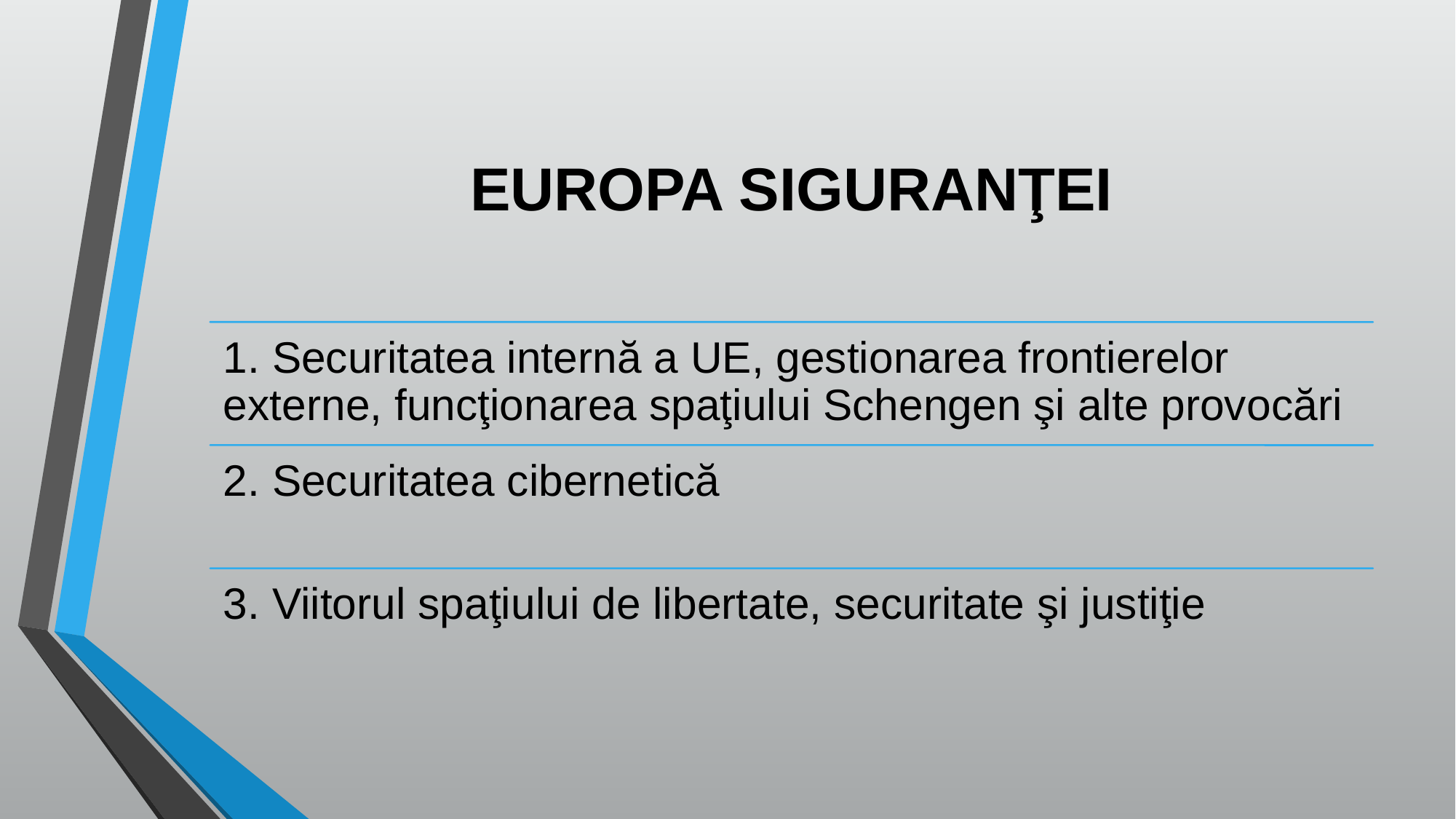

# EUROPA SIGURANŢEI
1. Securitatea internă a UE, gestionarea frontierelor externe, funcţionarea spaţiului Schengen şi alte provocări
2. Securitatea cibernetică
3. Viitorul spaţiului de libertate, securitate şi justiţie